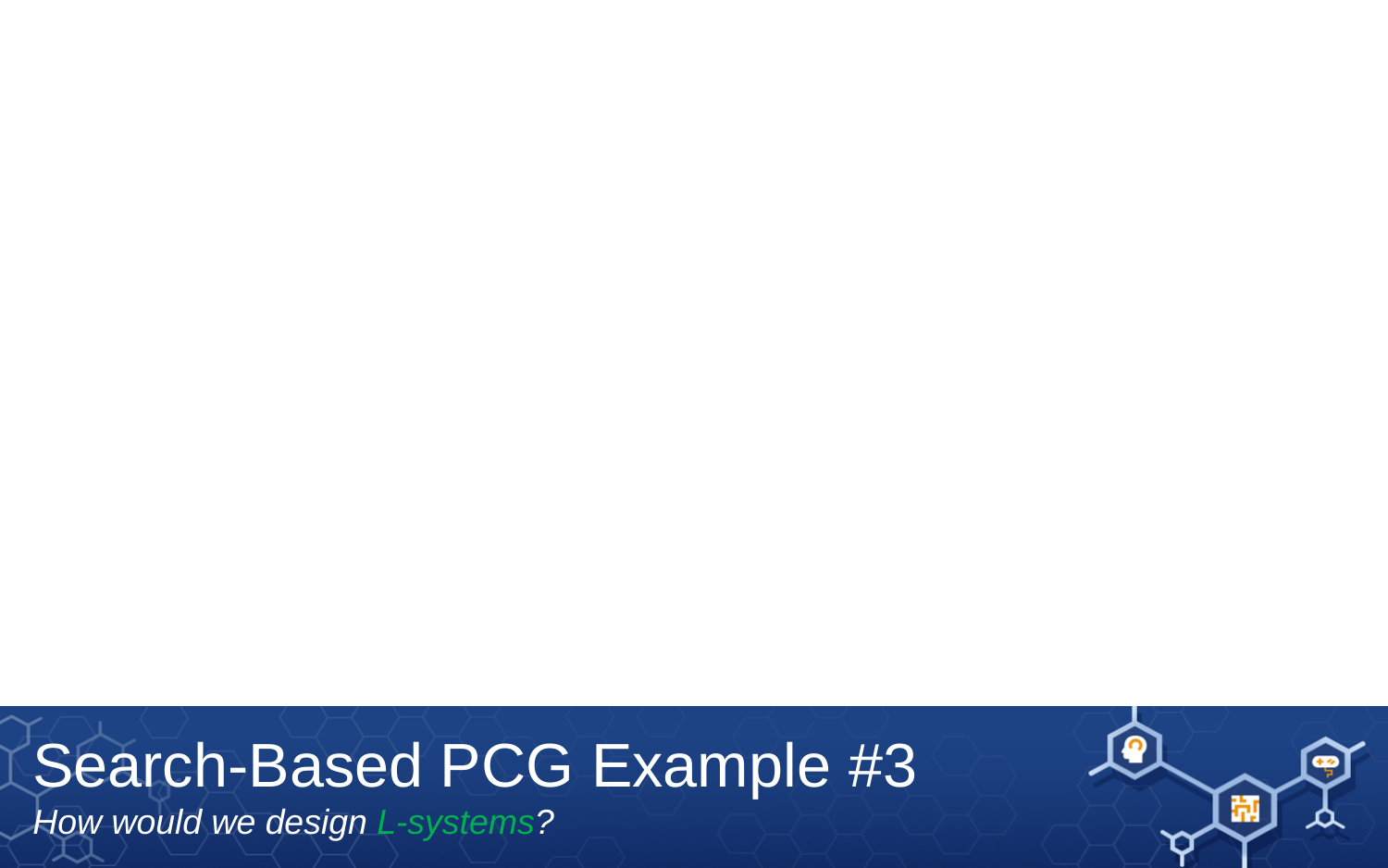

Search-Based PCG Example #3
How would we design L-systems?